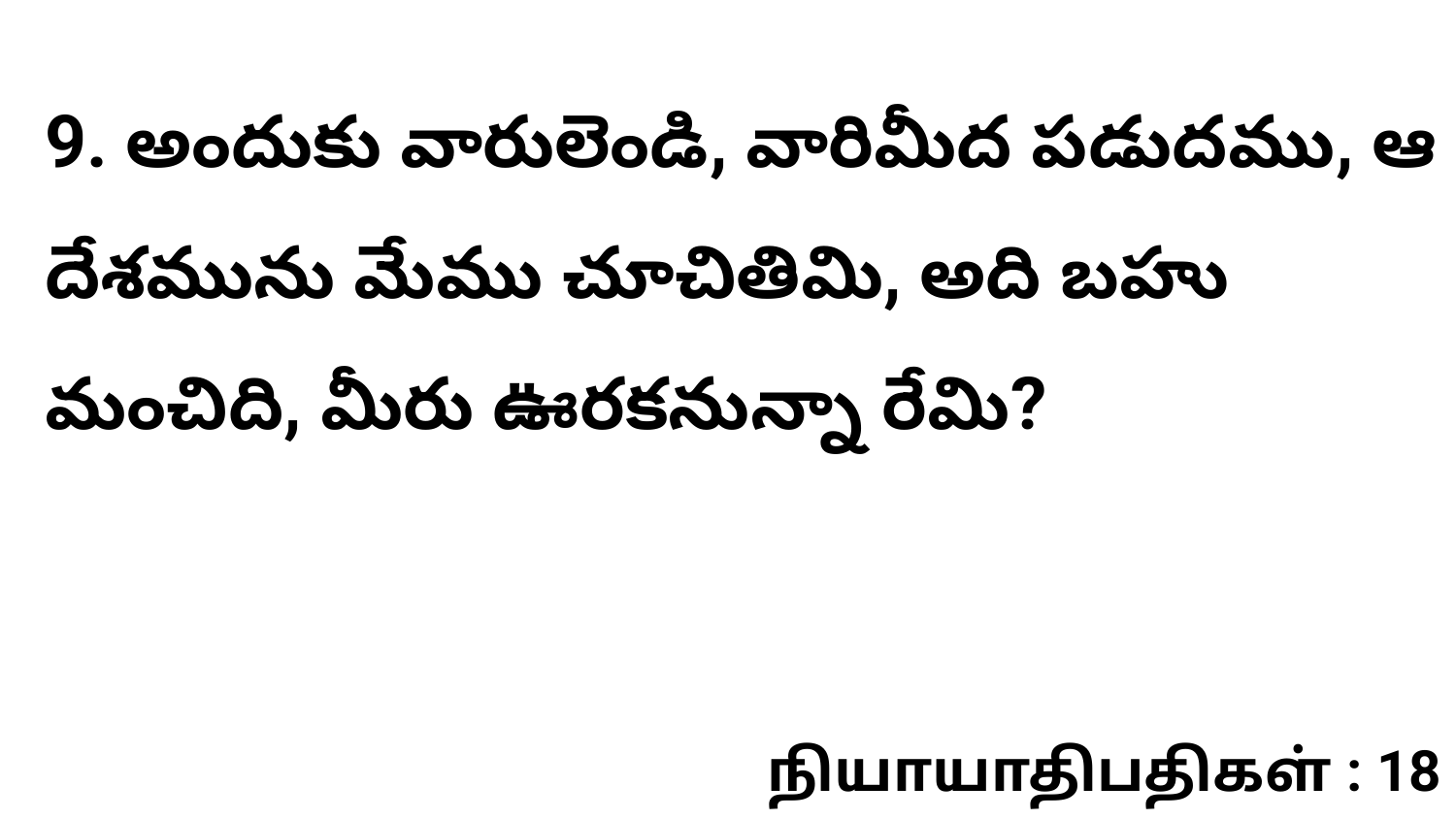

9. ​అందుకు వారులెండి, వారిమీద పడుదము, ఆ దేశమును మేము చూచితివిు, అది బహు మంచిది, మీరు ఊరకనున్నా రేమి?
நியாயாதிபதிகள் : 18